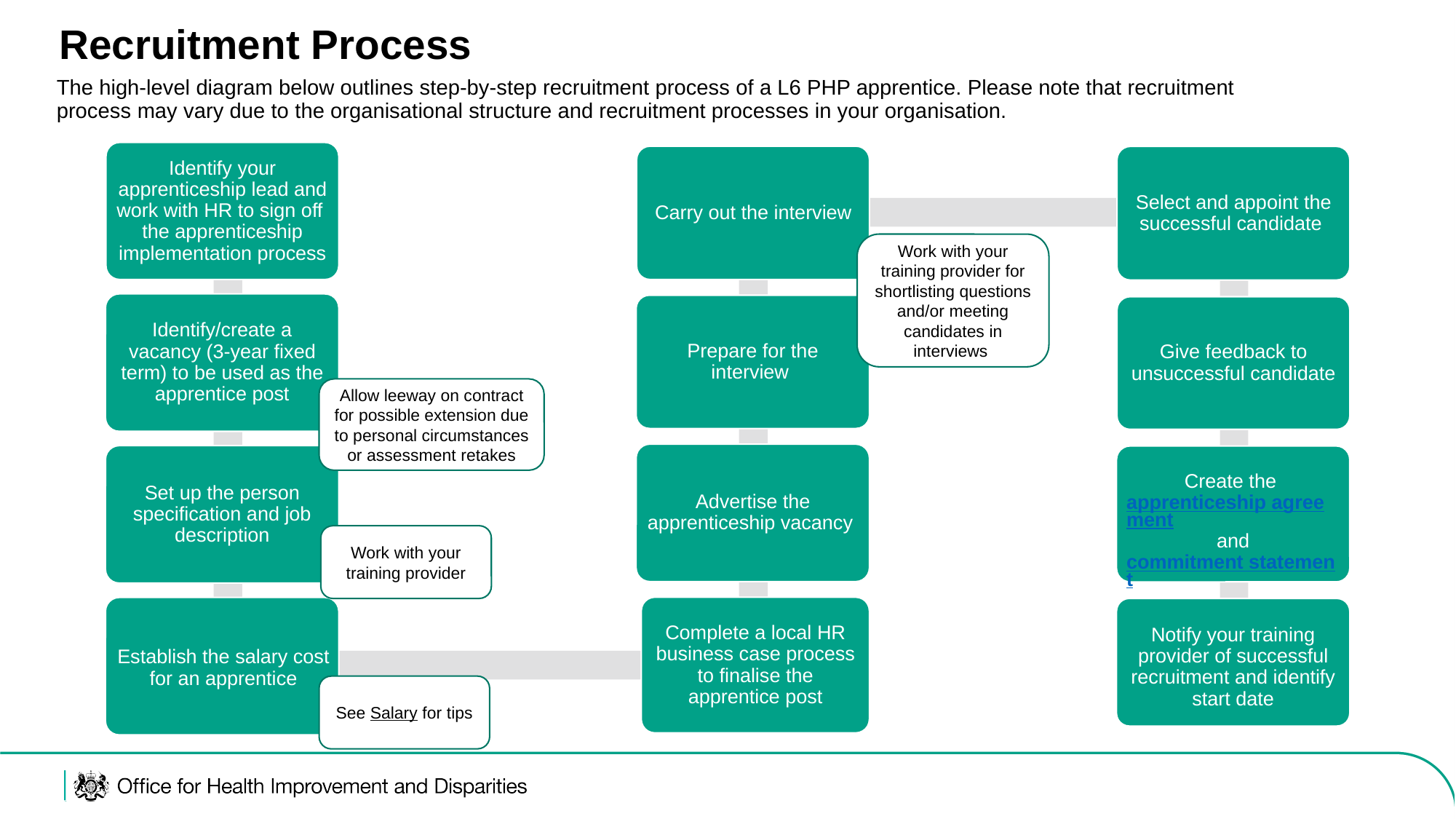

# Recruitment Process
The high-level diagram below outlines step-by-step recruitment process of a L6 PHP apprentice. Please note that recruitment process may vary due to the organisational structure and recruitment processes in your organisation.

Identify your apprenticeship lead and work with HR to sign off  the apprenticeship implementation process

Carry out the interview

Select and appoint the successful candidate

Work with your training provider for shortlisting questions and/or meeting candidates in interviews

Identify/create a vacancy (3-year fixed term) to be used as the apprentice post

Prepare for the interview

Give feedback to unsuccessful candidate

Allow leeway on contract for possible extension due to personal circumstances or assessment retakes

Advertise the apprenticeship vacancy

Set up the person specification and job description

Create the apprenticeship agreement and commitment statement
Work with your training provider

Complete a local HR business case process to finalise the apprentice post

Establish the salary cost for an apprentice

Notify your training provider of successful recruitment and identify start date
See Salary for tips